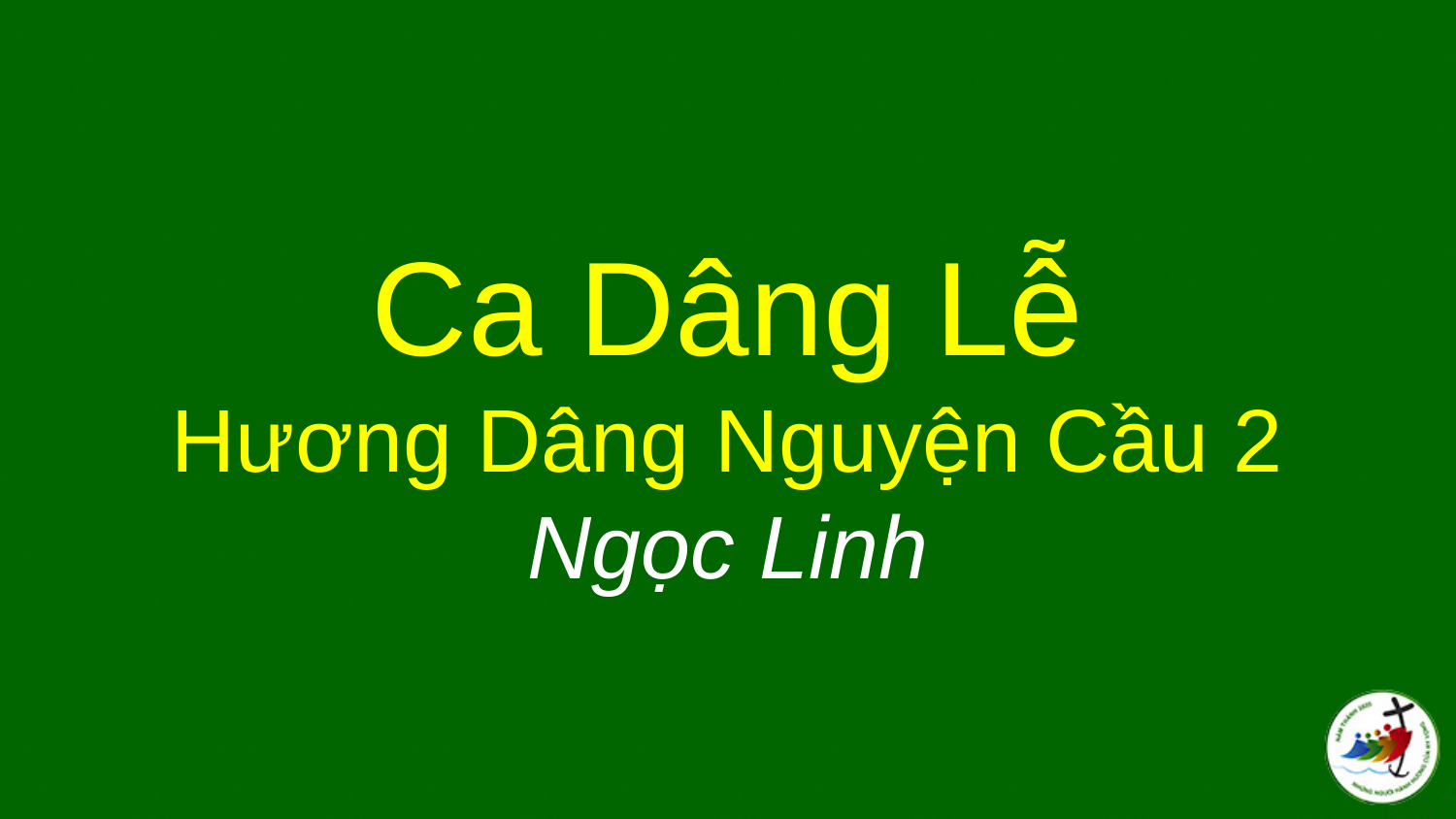

# Ca Dâng Lễ Hương Dâng Nguyện Cầu 2 Ngọc Linh